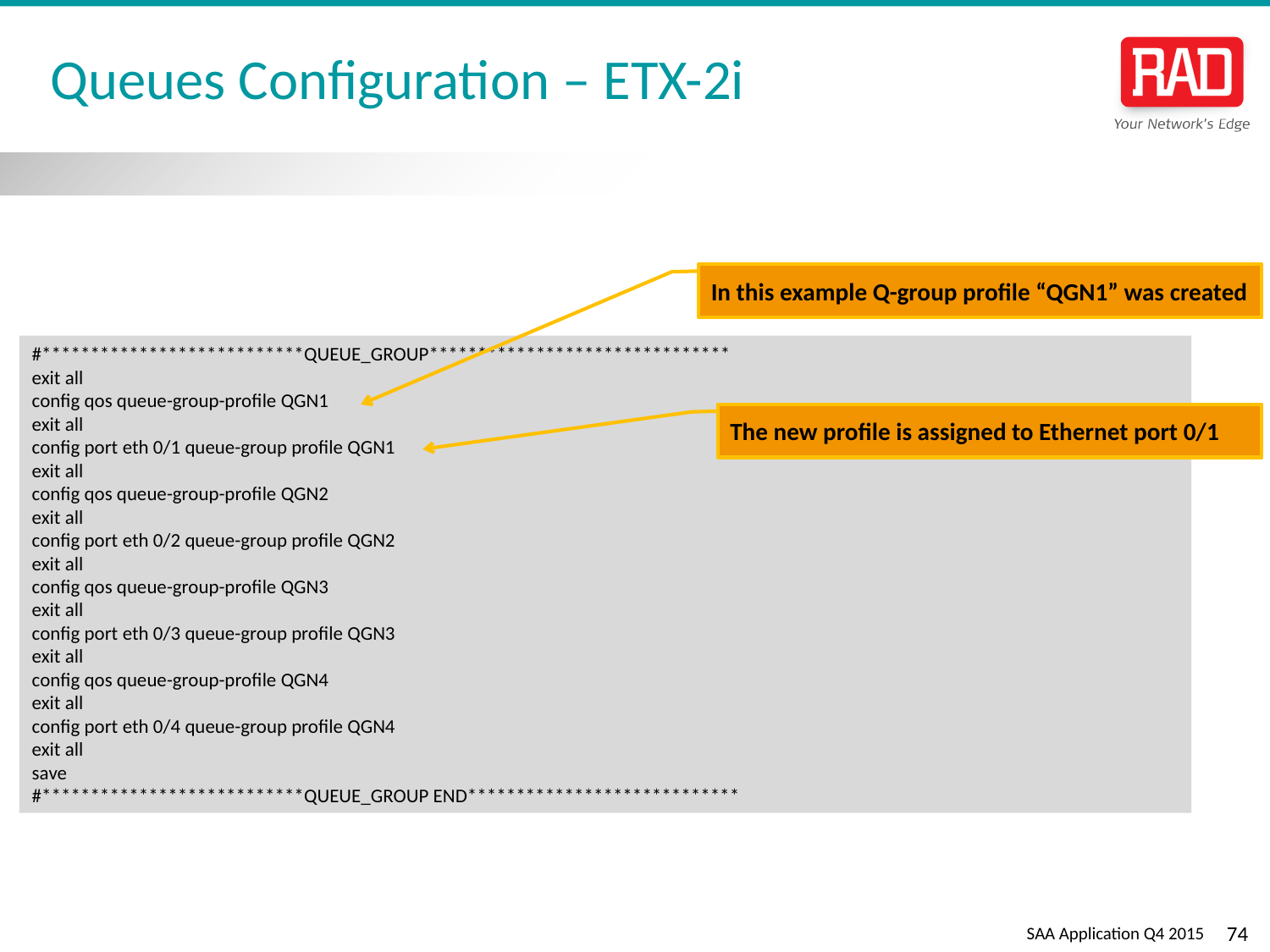

# Queues Configuration – ETX-2i
In this example Q-group profile “QGN1” was created
#***************************QUEUE_GROUP*******************************
exit all
config qos queue-group-profile QGN1
exit all
config port eth 0/1 queue-group profile QGN1
exit all
config qos queue-group-profile QGN2
exit all
config port eth 0/2 queue-group profile QGN2
exit all
config qos queue-group-profile QGN3
exit all
config port eth 0/3 queue-group profile QGN3
exit all
config qos queue-group-profile QGN4
exit all
config port eth 0/4 queue-group profile QGN4
exit all
save
#***************************QUEUE_GROUP END****************************
The new profile is assigned to Ethernet port 0/1